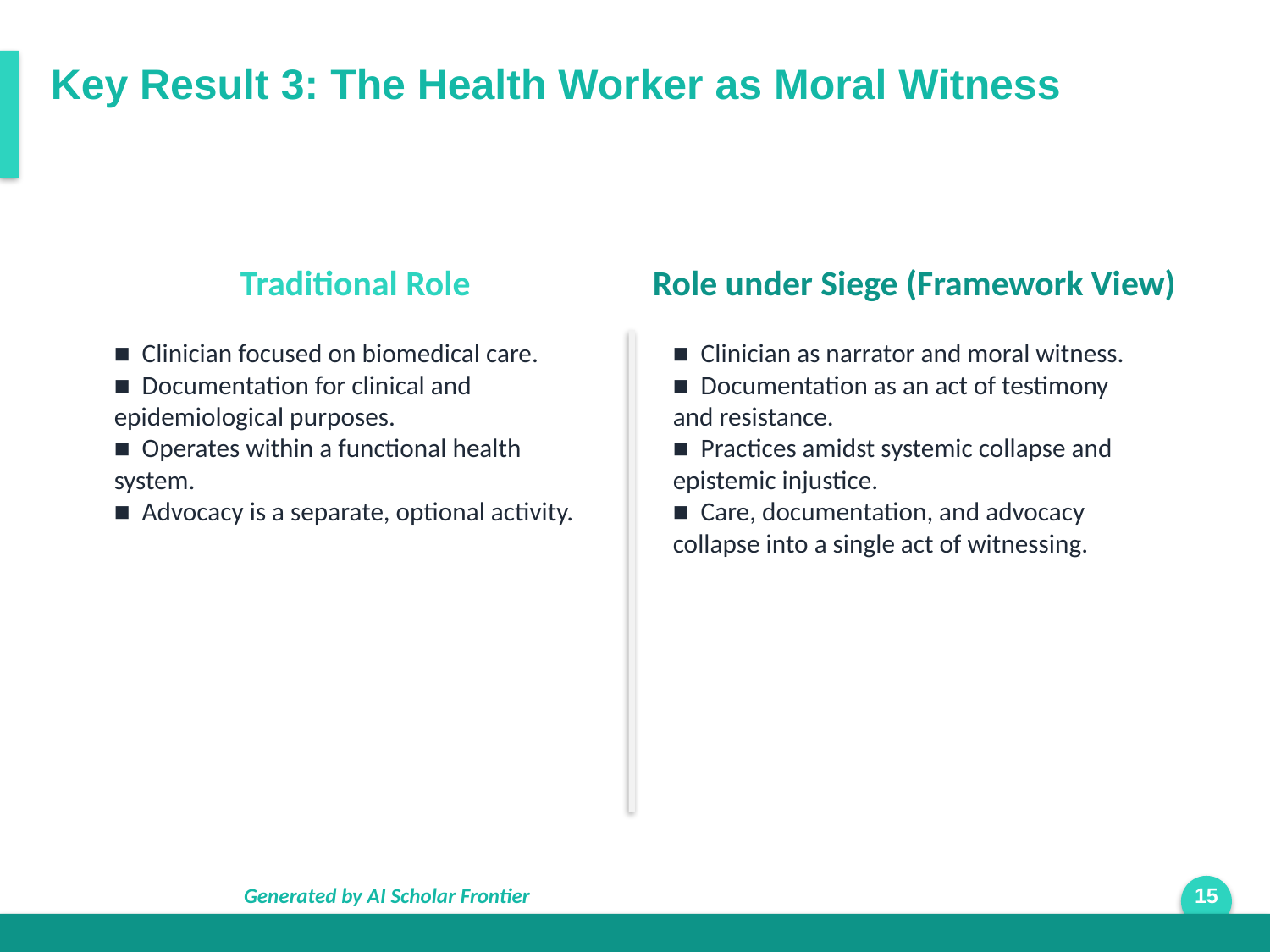

Key Result 3: The Health Worker as Moral Witness
Traditional Role
Role under Siege (Framework View)
■  Clinician focused on biomedical care.
■  Documentation for clinical and epidemiological purposes.
■  Operates within a functional health system.
■  Advocacy is a separate, optional activity.

■  Clinician as narrator and moral witness.
■  Documentation as an act of testimony and resistance.
■  Practices amidst systemic collapse and epistemic injustice.
■  Care, documentation, and advocacy collapse into a single act of witnessing.
Generated by AI Scholar Frontier

15